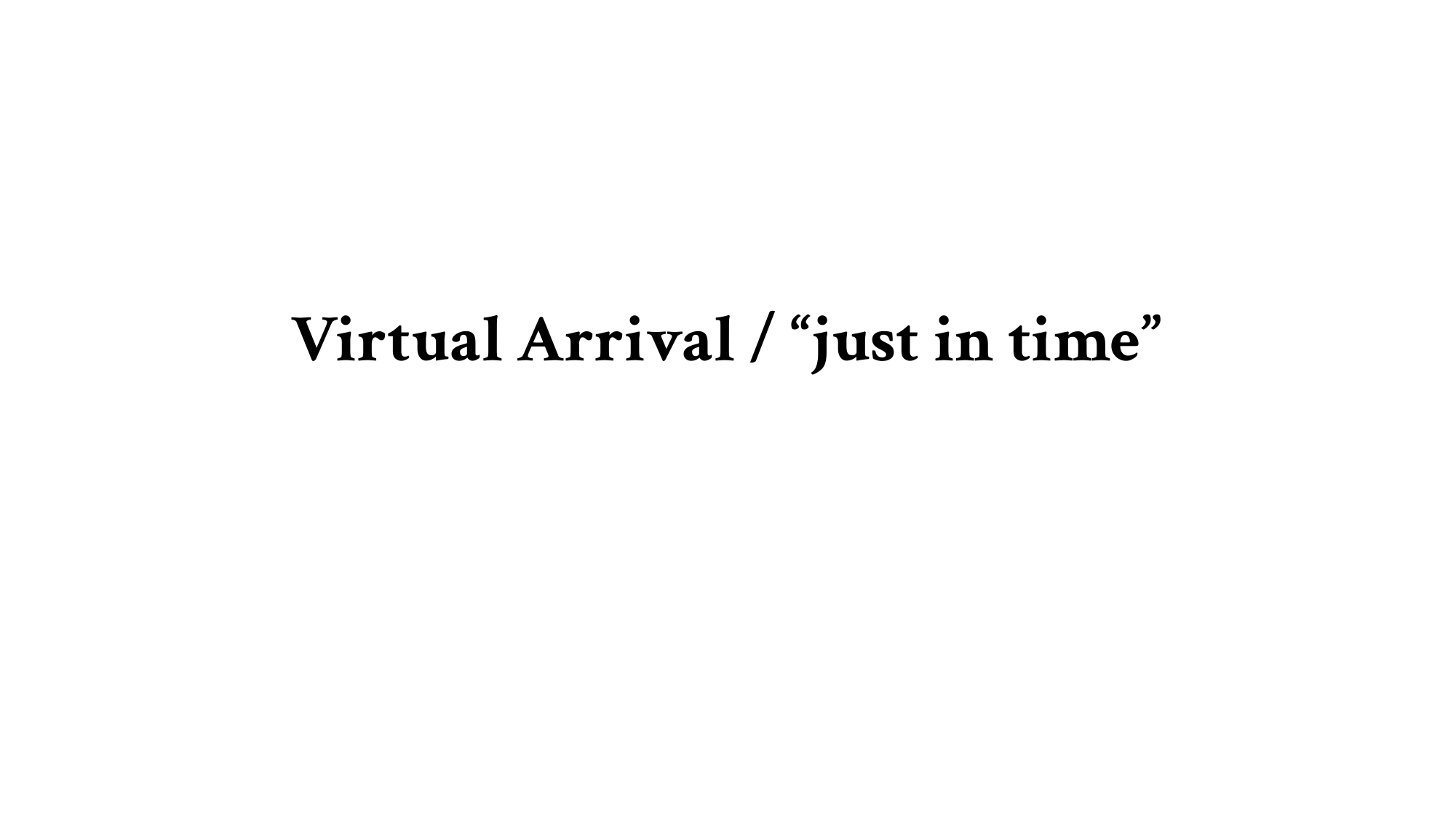

# Virtual Arrival / “just in time”